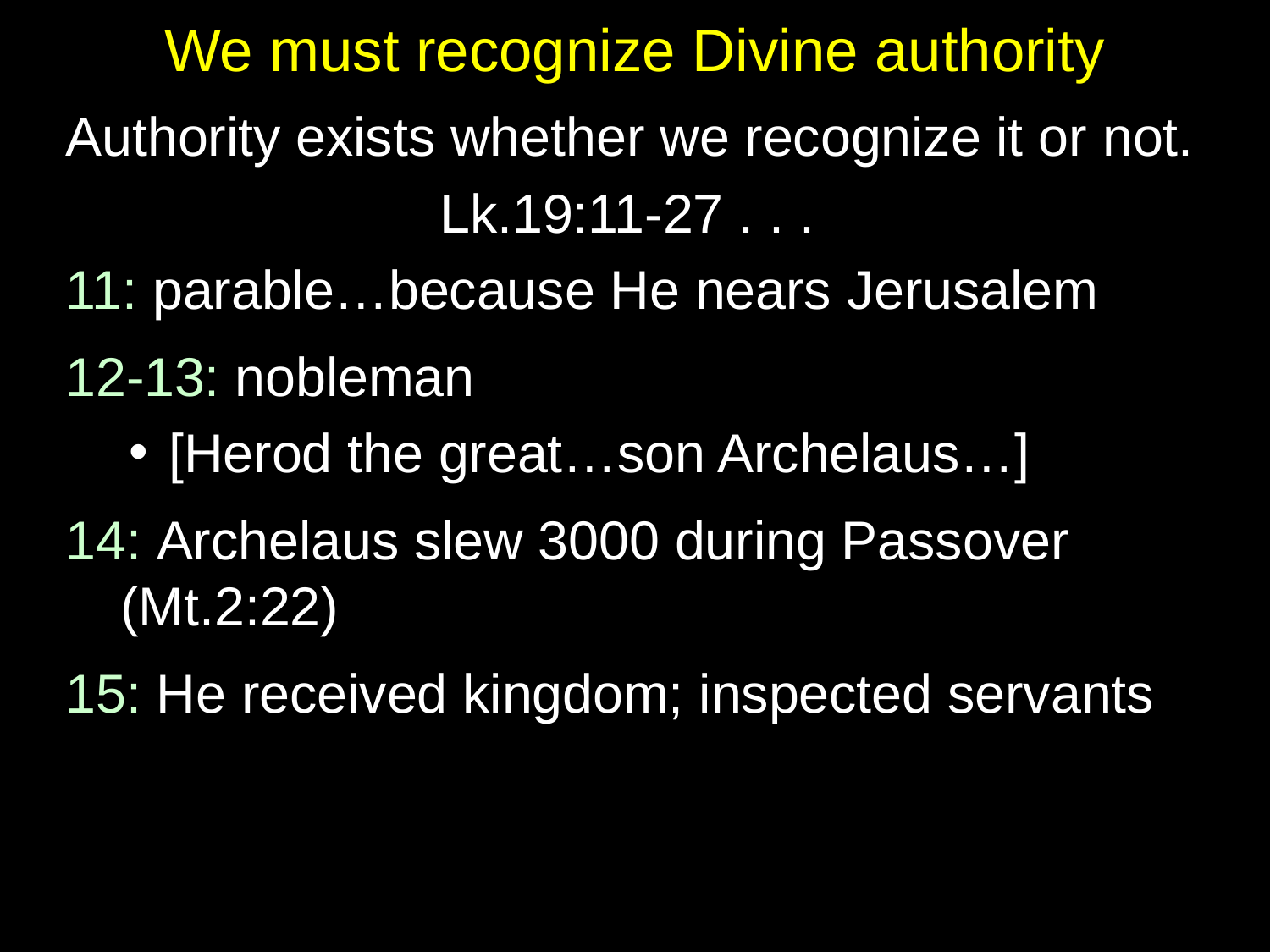

# We must recognize Divine authority
Authority exists whether we recognize it or not.
Lk.19:11-27 . . .
11: parable…because He nears Jerusalem
12-13: nobleman
[Herod the great…son Archelaus…]
14: Archelaus slew 3000 during Passover (Mt.2:22)
15: He received kingdom; inspected servants